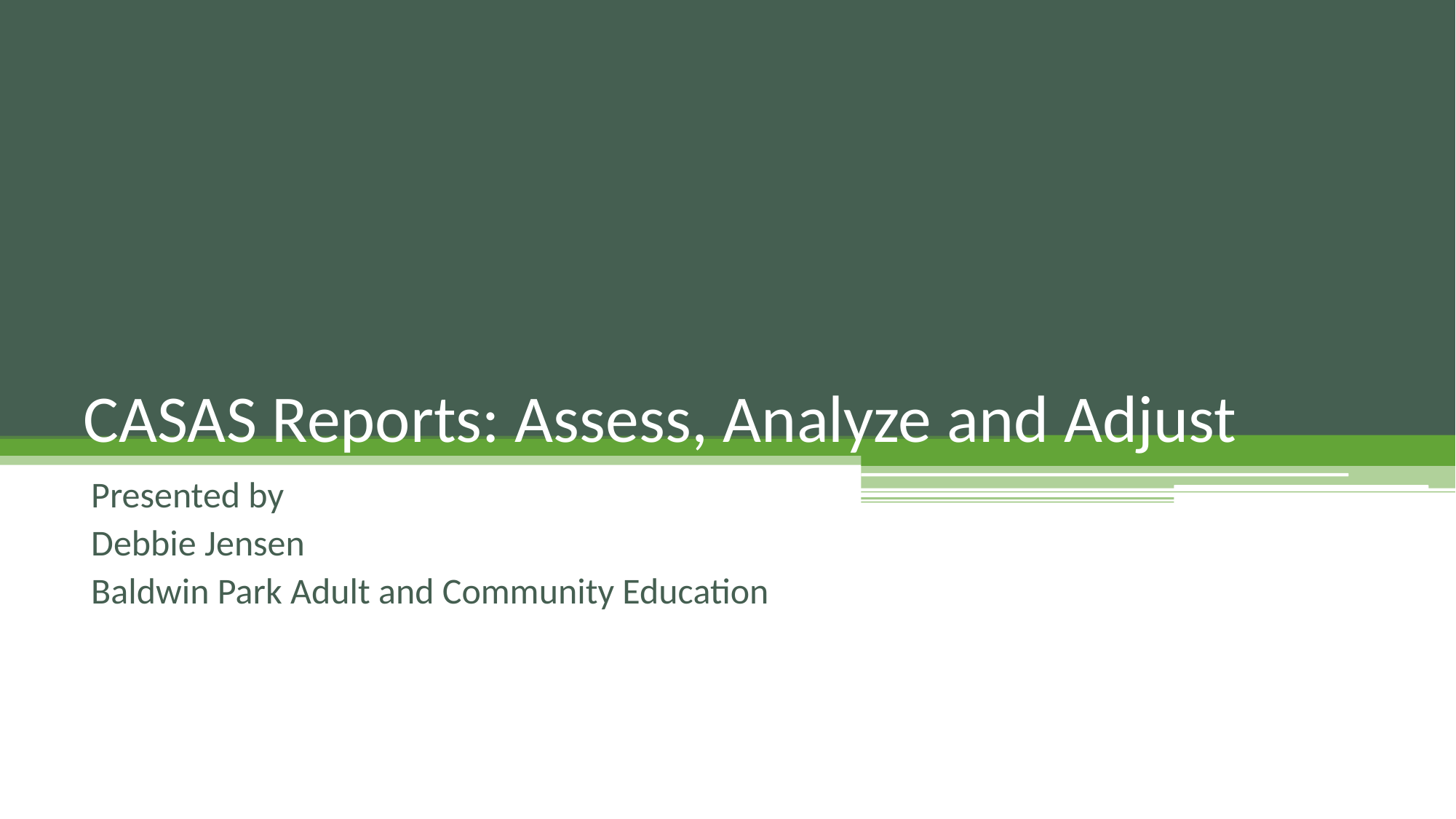

# CASAS Reports: Assess, Analyze and Adjust
Presented by
Debbie Jensen
Baldwin Park Adult and Community Education